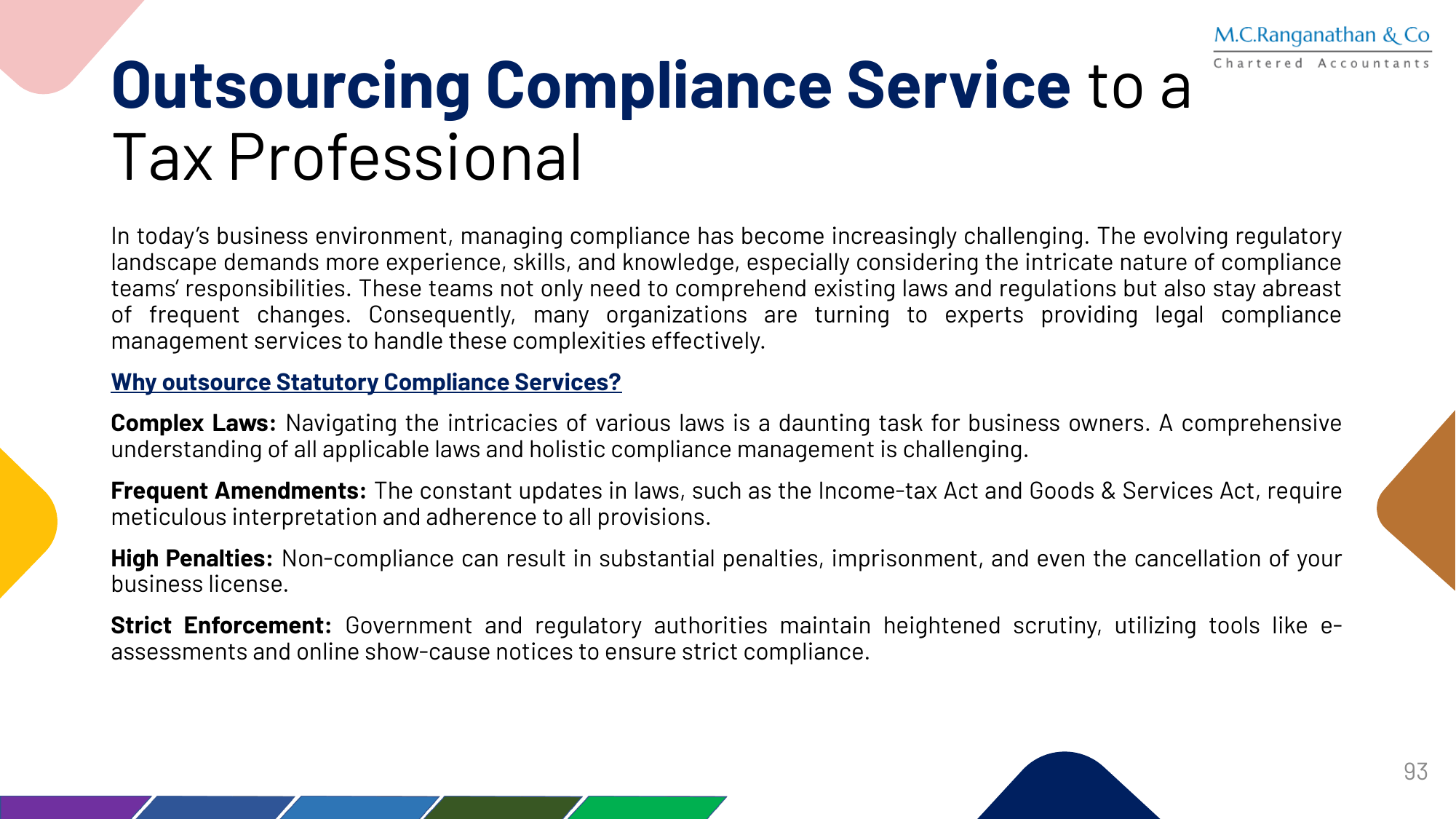

# Outsourcing Compliance Service to a Tax Professional
In today’s business environment, managing compliance has become increasingly challenging. The evolving regulatory landscape demands more experience, skills, and knowledge, especially considering the intricate nature of compliance teams’ responsibilities. These teams not only need to comprehend existing laws and regulations but also stay abreast of frequent changes. Consequently, many organizations are turning to experts providing legal compliance management services to handle these complexities effectively.
Why outsource Statutory Compliance Services?
Complex Laws: Navigating the intricacies of various laws is a daunting task for business owners. A comprehensive understanding of all applicable laws and holistic compliance management is challenging.
Frequent Amendments: The constant updates in laws, such as the Income-tax Act and Goods & Services Act, require meticulous interpretation and adherence to all provisions.
High Penalties: Non-compliance can result in substantial penalties, imprisonment, and even the cancellation of your business license.
Strict Enforcement: Government and regulatory authorities maintain heightened scrutiny, utilizing tools like e-assessments and online show-cause notices to ensure strict compliance.

93